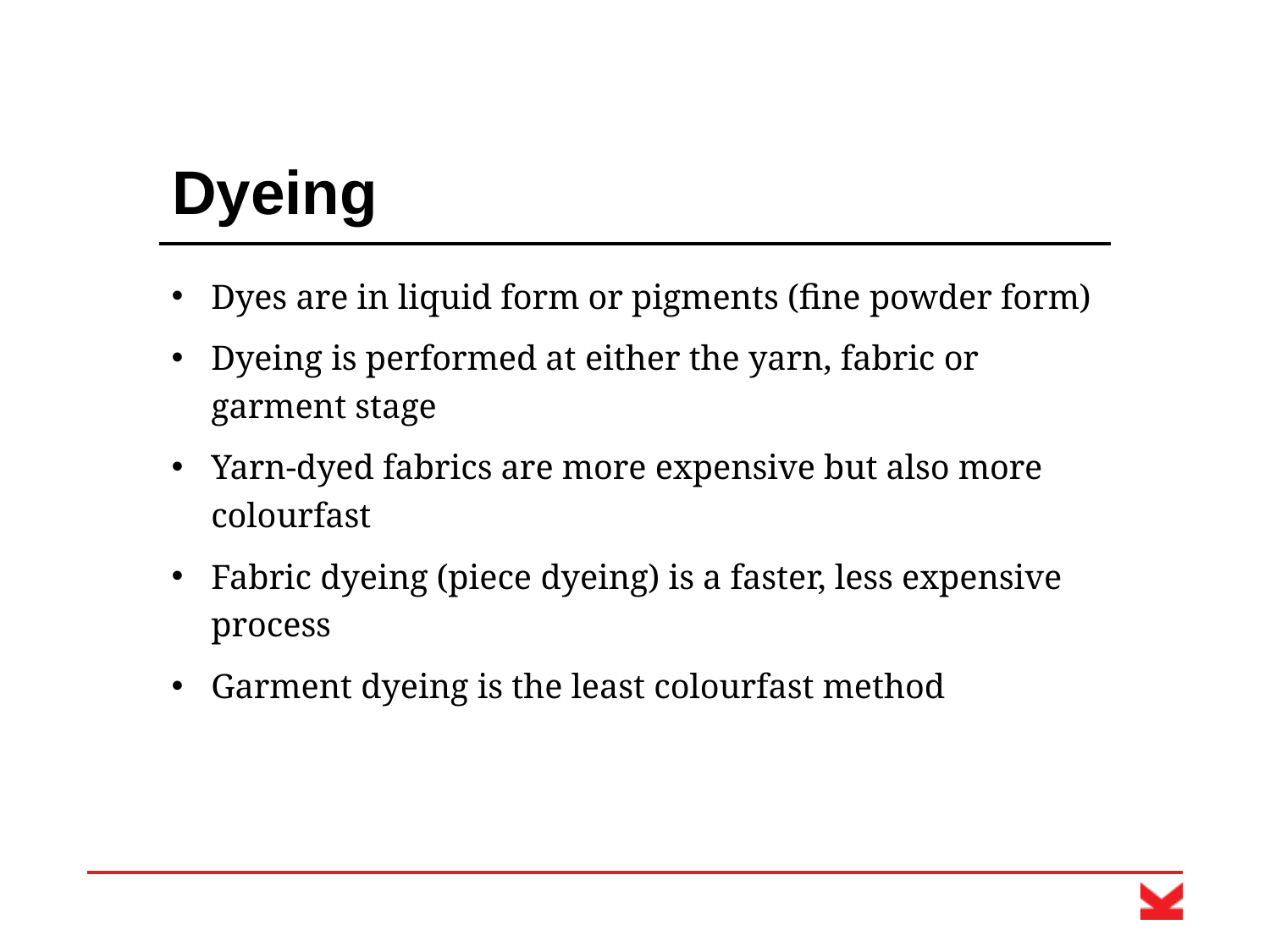

# Dyeing
Dyes are in liquid form or pigments (fine powder form)
Dyeing is performed at either the yarn, fabric or garment stage
Yarn-dyed fabrics are more expensive but also more colourfast
Fabric dyeing (piece dyeing) is a faster, less expensive process
Garment dyeing is the least colourfast method